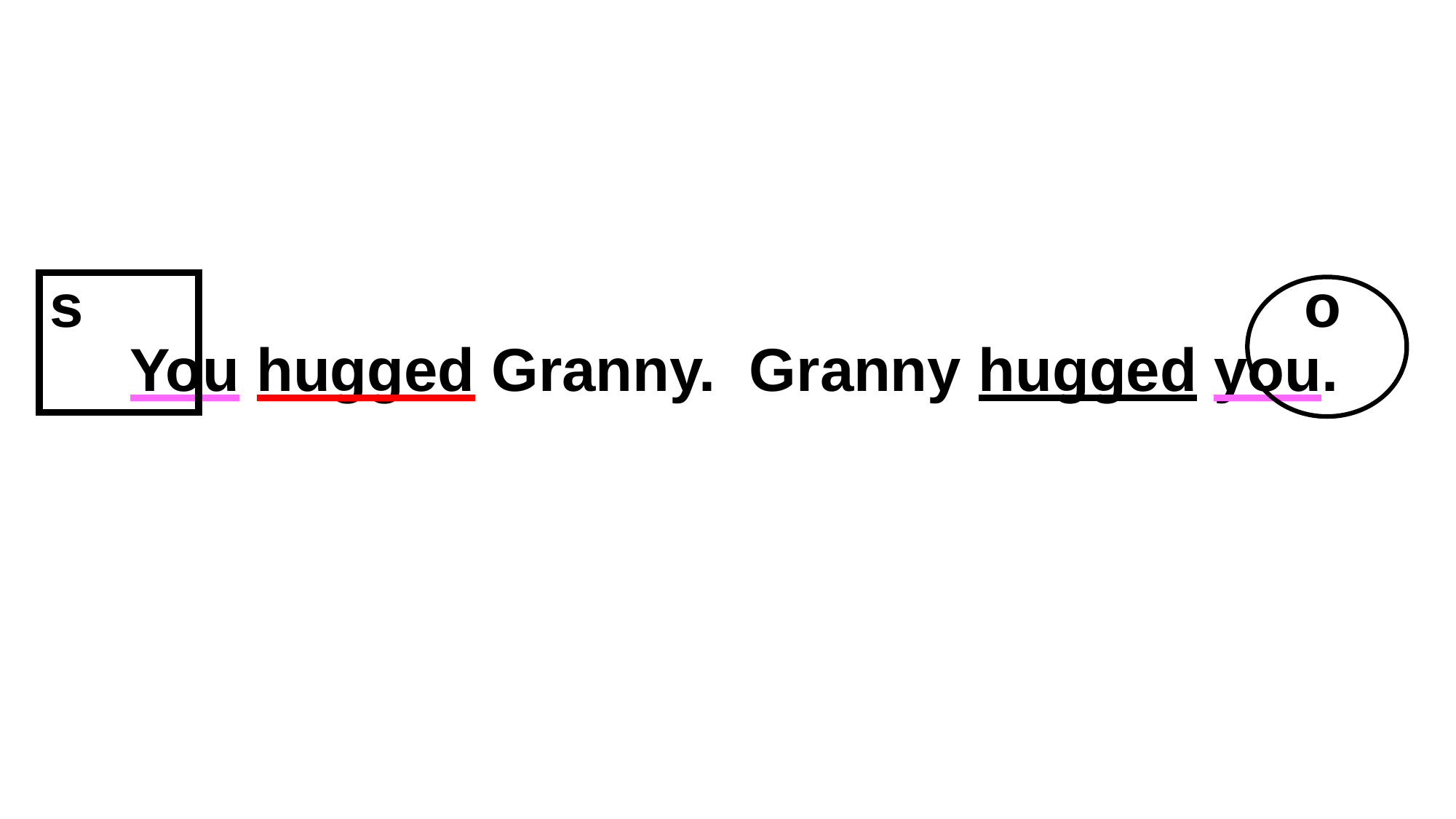

s
o

You hugged Granny.  Granny hugged you.